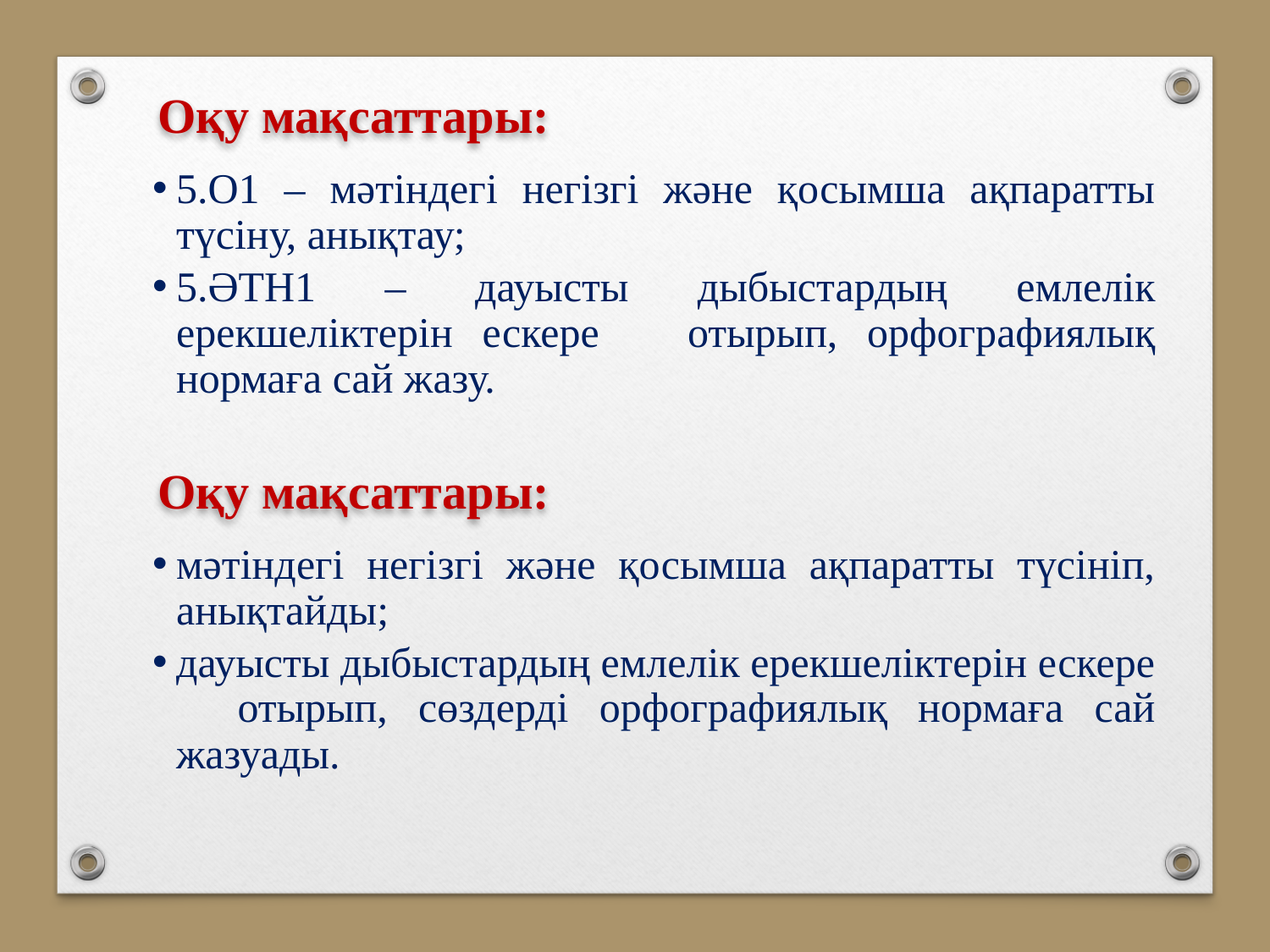

Оқу мақсаттары:
5.О1 – мәтіндегі негізгі және қосымша ақпаратты түсіну, анықтау;
5.ӘТН1 – дауысты дыбыстардың емлелік ерекшеліктерін ескере   отырып, орфографиялық нормаға сай жазу.
Оқу мақсаттары:
мәтіндегі негізгі және қосымша ақпаратты түсініп, анықтайды;
дауысты дыбыстардың емлелік ерекшеліктерін ескере   отырып, сөздерді орфографиялық нормаға сай жазуады.